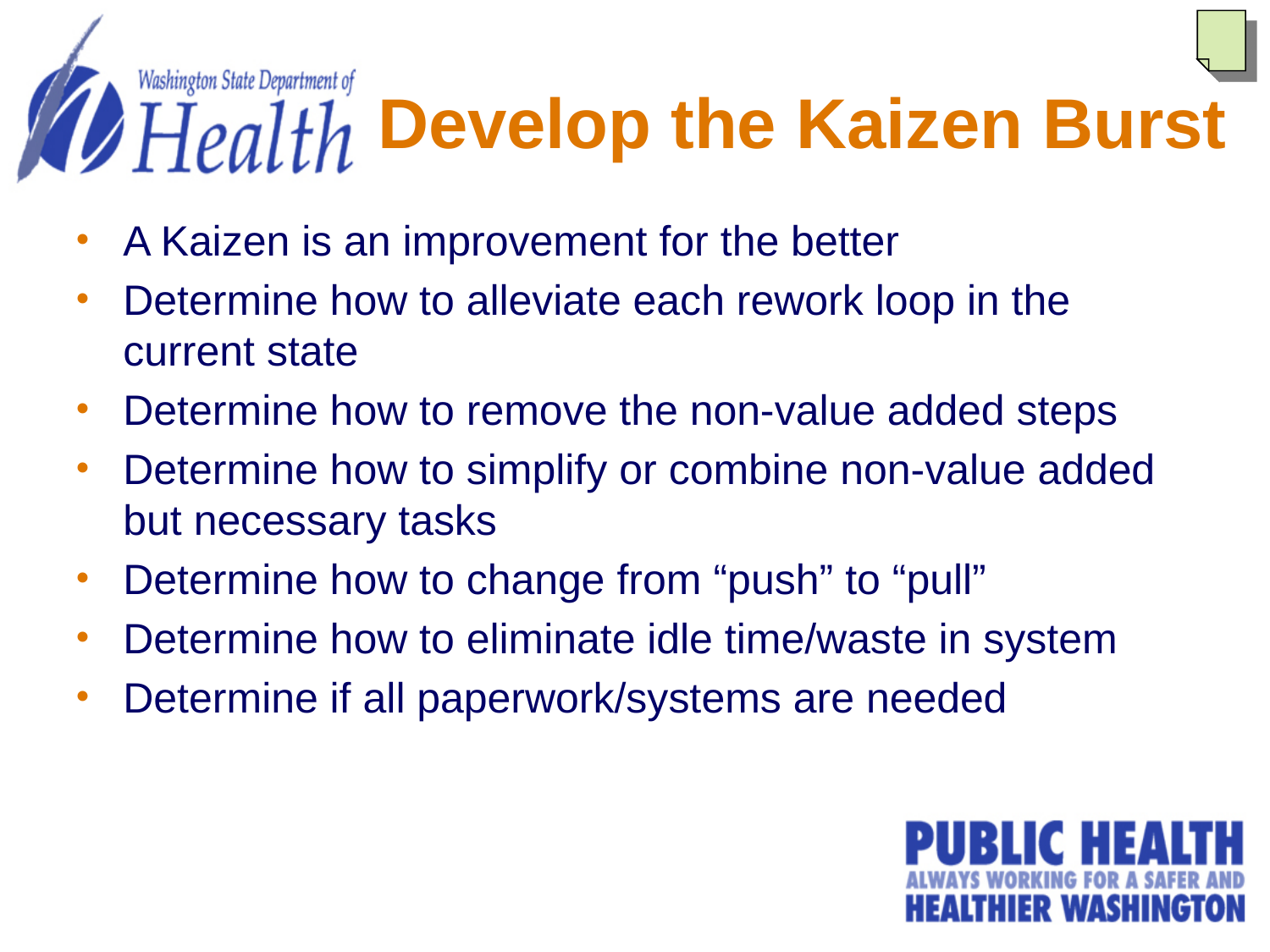

# Develop the Kaizen Burst
A Kaizen is an improvement for the better
Determine how to alleviate each rework loop in the current state
Determine how to remove the non-value added steps
Determine how to simplify or combine non-value added but necessary tasks
Determine how to change from “push” to “pull”
Determine how to eliminate idle time/waste in system
Determine if all paperwork/systems are needed